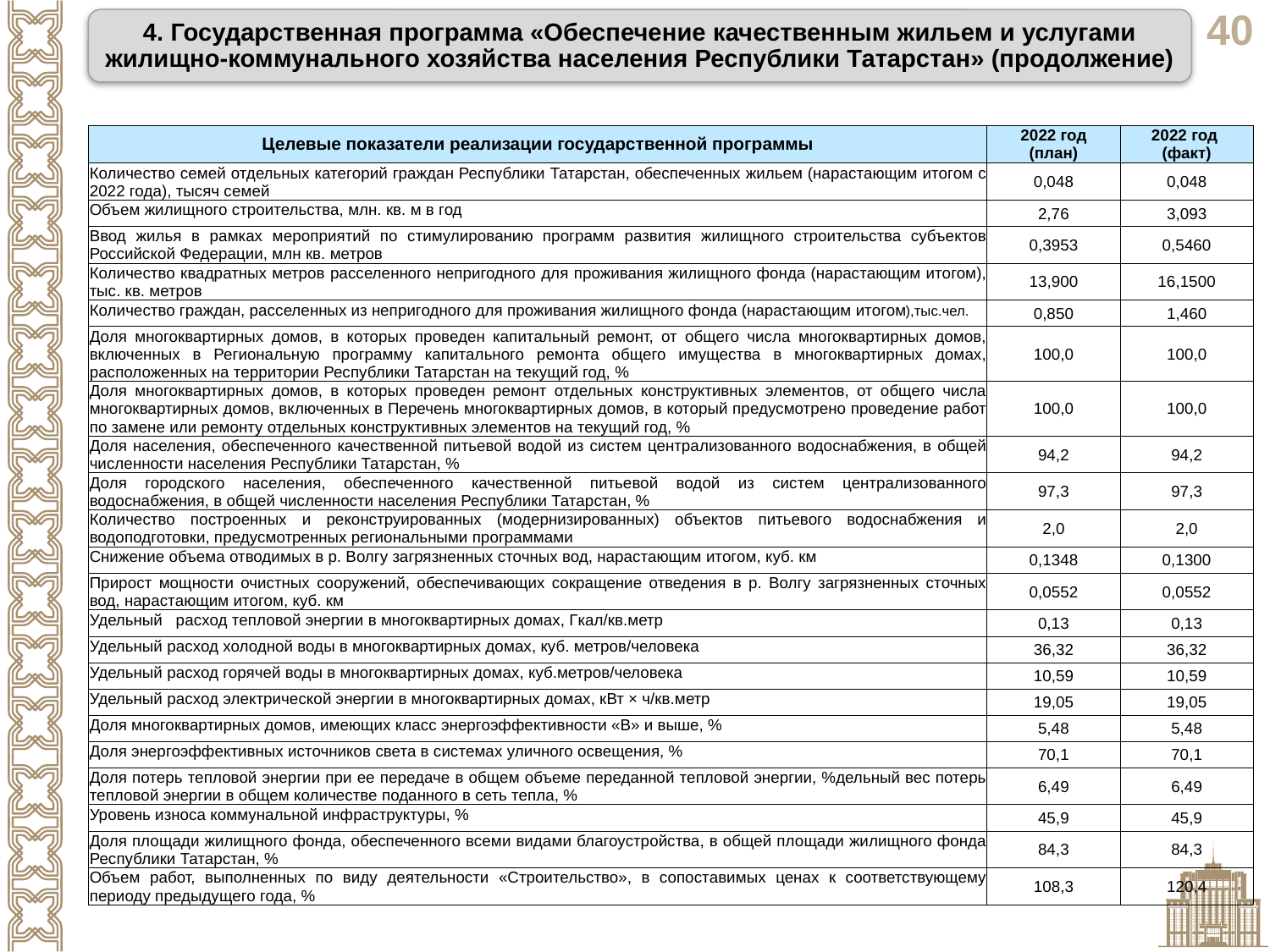

4. Государственная программа «Обеспечение качественным жильем и услугами жилищно-коммунального хозяйства населения Республики Татарстан» (продолжение)
| Целевые показатели реализации государственной программы | 2022 год (план) | 2022 год (факт) |
| --- | --- | --- |
| Количество семей отдельных категорий граждан Республики Татарстан, обеспеченных жильем (нарастающим итогом с 2022 года), тысяч семей | 0,048 | 0,048 |
| Объем жилищного строительства, млн. кв. м в год | 2,76 | 3,093 |
| Ввод жилья в рамках мероприятий по стимулированию программ развития жилищного строительства субъектов Российской Федерации, млн кв. метров | 0,3953 | 0,5460 |
| Количество квадратных метров расселенного непригодного для проживания жилищного фонда (нарастающим итогом), тыс. кв. метров | 13,900 | 16,1500 |
| Количество граждан, расселенных из непригодного для проживания жилищного фонда (нарастающим итогом),тыс.чел. | 0,850 | 1,460 |
| Доля многоквартирных домов, в которых проведен капитальный ремонт, от общего числа многоквартирных домов, включенных в Региональную программу капитального ремонта общего имущества в многоквартирных домах, расположенных на территории Республики Татарстан на текущий год, % | 100,0 | 100,0 |
| Доля многоквартирных домов, в которых проведен ремонт отдельных конструктивных элементов, от общего числа многоквартирных домов, включенных в Перечень многоквартирных домов, в который предусмотрено проведение работ по замене или ремонту отдельных конструктивных элементов на текущий год, % | 100,0 | 100,0 |
| Доля населения, обеспеченного качественной питьевой водой из систем централизованного водоснабжения, в общей численности населения Республики Татарстан, % | 94,2 | 94,2 |
| Доля городского населения, обеспеченного качественной питьевой водой из систем централизованного водоснабжения, в общей численности населения Республики Татарстан, % | 97,3 | 97,3 |
| Количество построенных и реконструированных (модернизированных) объектов питьевого водоснабжения и водоподготовки, предусмотренных региональными программами | 2,0 | 2,0 |
| Снижение объема отводимых в р. Волгу загрязненных сточных вод, нарастающим итогом, куб. км | 0,1348 | 0,1300 |
| Прирост мощности очистных сооружений, обеспечивающих сокращение отведения в р. Волгу загрязненных сточных вод, нарастающим итогом, куб. км | 0,0552 | 0,0552 |
| Удельный расход тепловой энергии в многоквартирных домах, Гкал/кв.метр | 0,13 | 0,13 |
| Удельный расход холодной воды в многоквартирных домах, куб. метров/человека | 36,32 | 36,32 |
| Удельный расход горячей воды в многоквартирных домах, куб.метров/человека | 10,59 | 10,59 |
| Удельный расход электрической энергии в многоквартирных домах, кВт × ч/кв.метр | 19,05 | 19,05 |
| Доля многоквартирных домов, имеющих класс энергоэффективности «В» и выше, % | 5,48 | 5,48 |
| Доля энергоэффективных источников света в системах уличного освещения, % | 70,1 | 70,1 |
| Доля потерь тепловой энергии при ее передаче в общем объеме переданной тепловой энергии, %дельный вес потерь тепловой энергии в общем количестве поданного в сеть тепла, % | 6,49 | 6,49 |
| Уровень износа коммунальной инфраструктуры, % | 45,9 | 45,9 |
| Доля площади жилищного фонда, обеспеченного всеми видами благоустройства, в общей площади жилищного фонда Республики Татарстан, % | 84,3 | 84,3 |
| Объем работ, выполненных по виду деятельности «Строительство», в сопоставимых ценах к соответствующему периоду предыдущего года, % | 108,3 | 120,4 |